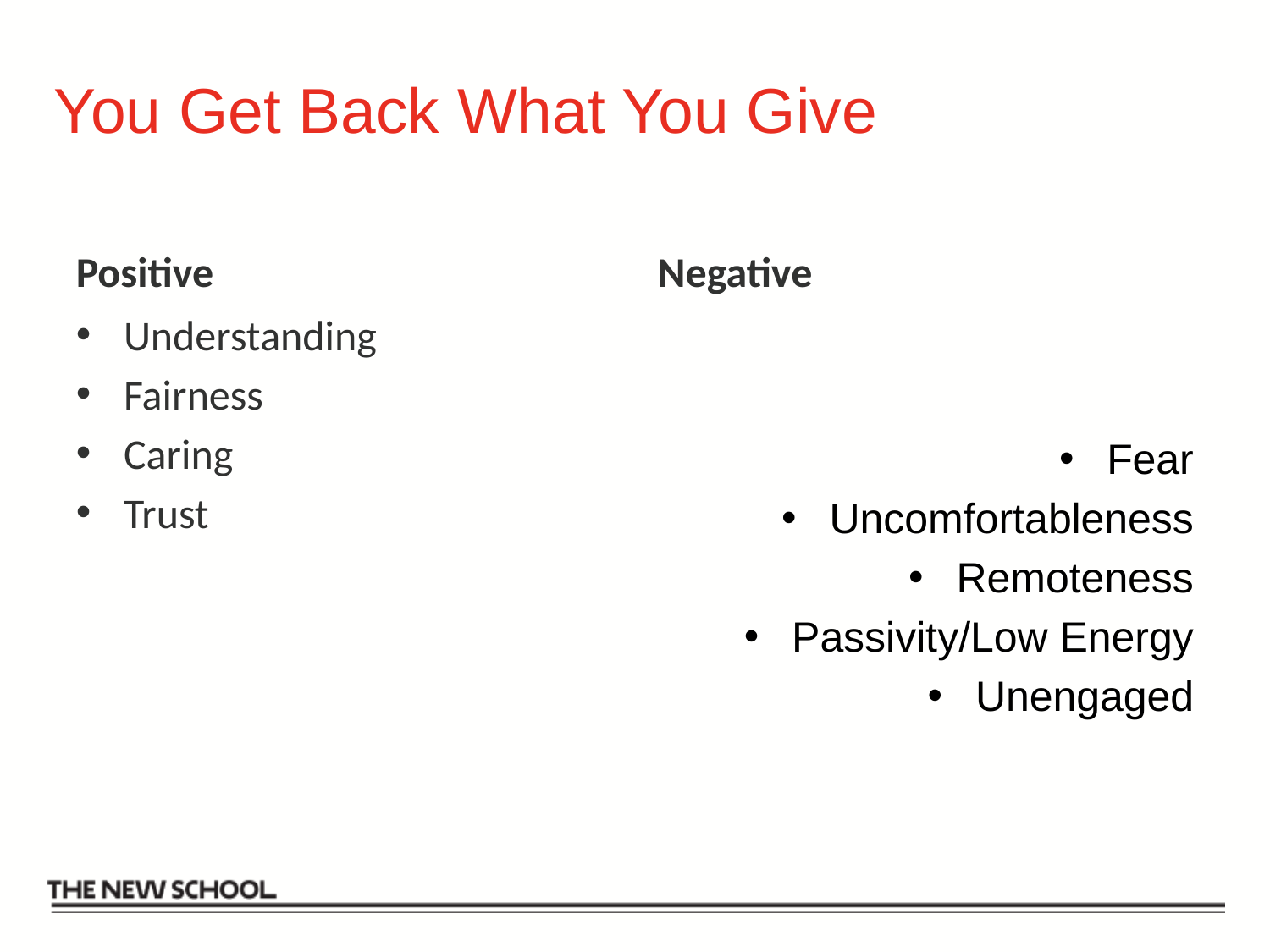

# You Get Back What You Give
Positive
Negative
Understanding
Fairness
Caring
Trust
Fear
Uncomfortableness
Remoteness
Passivity/Low Energy
Unengaged